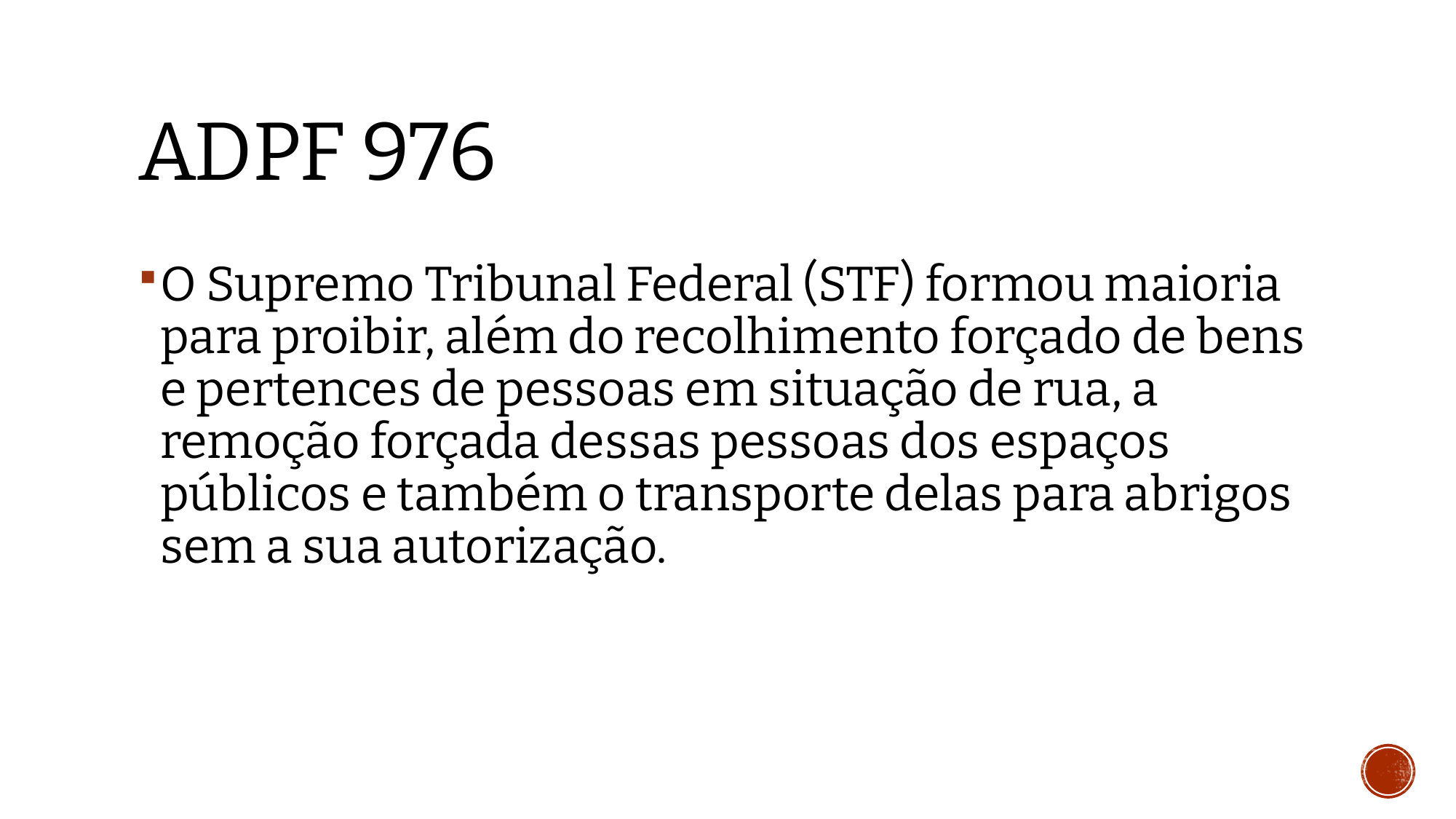

# ADPF 976
O Supremo Tribunal Federal (STF) formou maioria para proibir, além do recolhimento forçado de bens e pertences de pessoas em situação de rua, a remoção forçada dessas pessoas dos espaços públicos e também o transporte delas para abrigos sem a sua autorização.